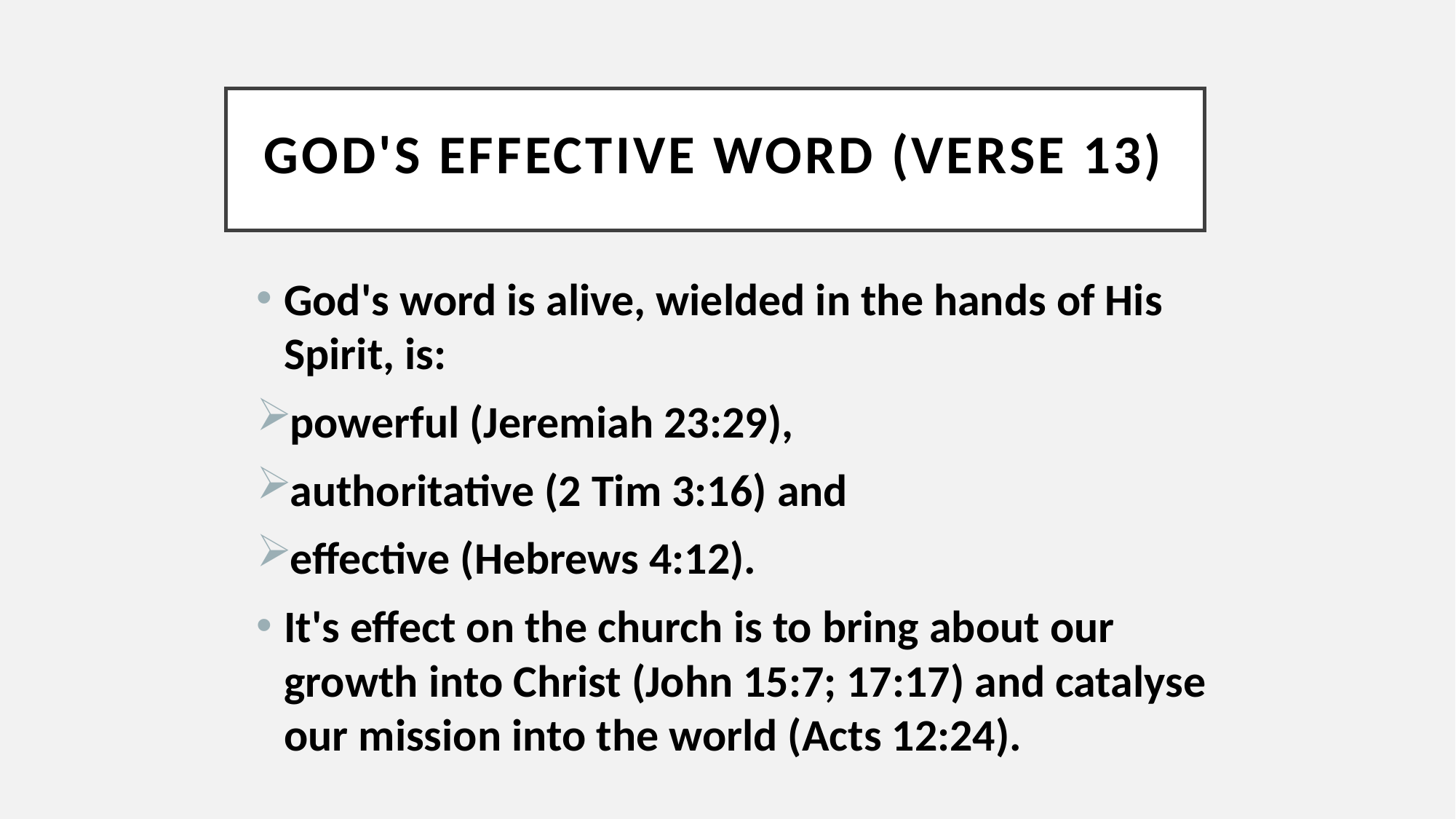

# God's Effective Word (verse 13)
God's word is alive, wielded in the hands of His Spirit, is:
powerful (Jeremiah 23:29),
authoritative (2 Tim 3:16) and
effective (Hebrews 4:12).
It's effect on the church is to bring about our growth into Christ (John 15:7; 17:17) and catalyse our mission into the world (Acts 12:24).